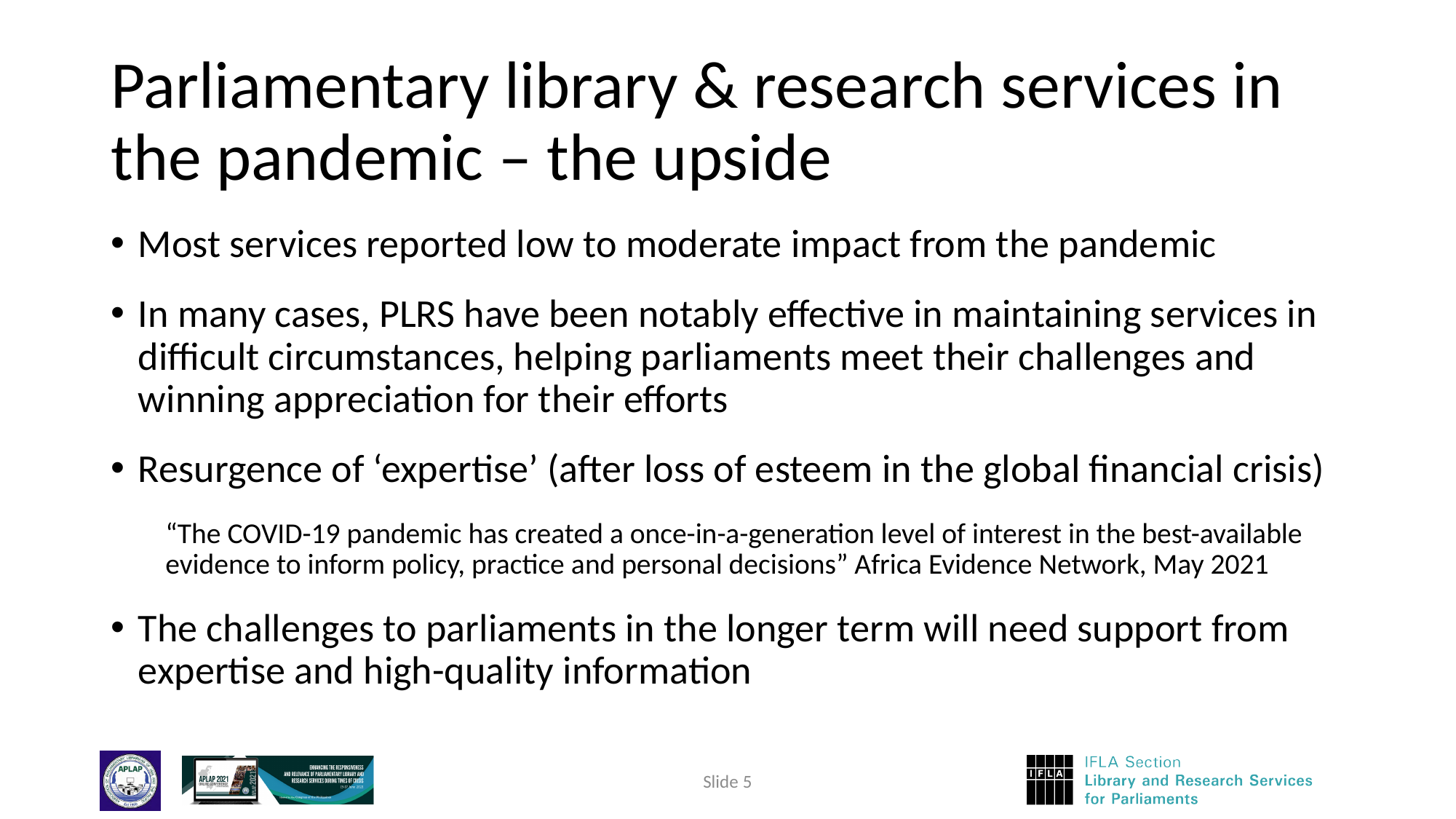

# Parliamentary library & research services in the pandemic – the upside
Most services reported low to moderate impact from the pandemic
In many cases, PLRS have been notably effective in maintaining services in difficult circumstances, helping parliaments meet their challenges and winning appreciation for their efforts
Resurgence of ‘expertise’ (after loss of esteem in the global financial crisis)
“The COVID-19 pandemic has created a once-in-a-generation level of interest in the best-available evidence to inform policy, practice and personal decisions” Africa Evidence Network, May 2021
The challenges to parliaments in the longer term will need support from expertise and high-quality information

Slide 5